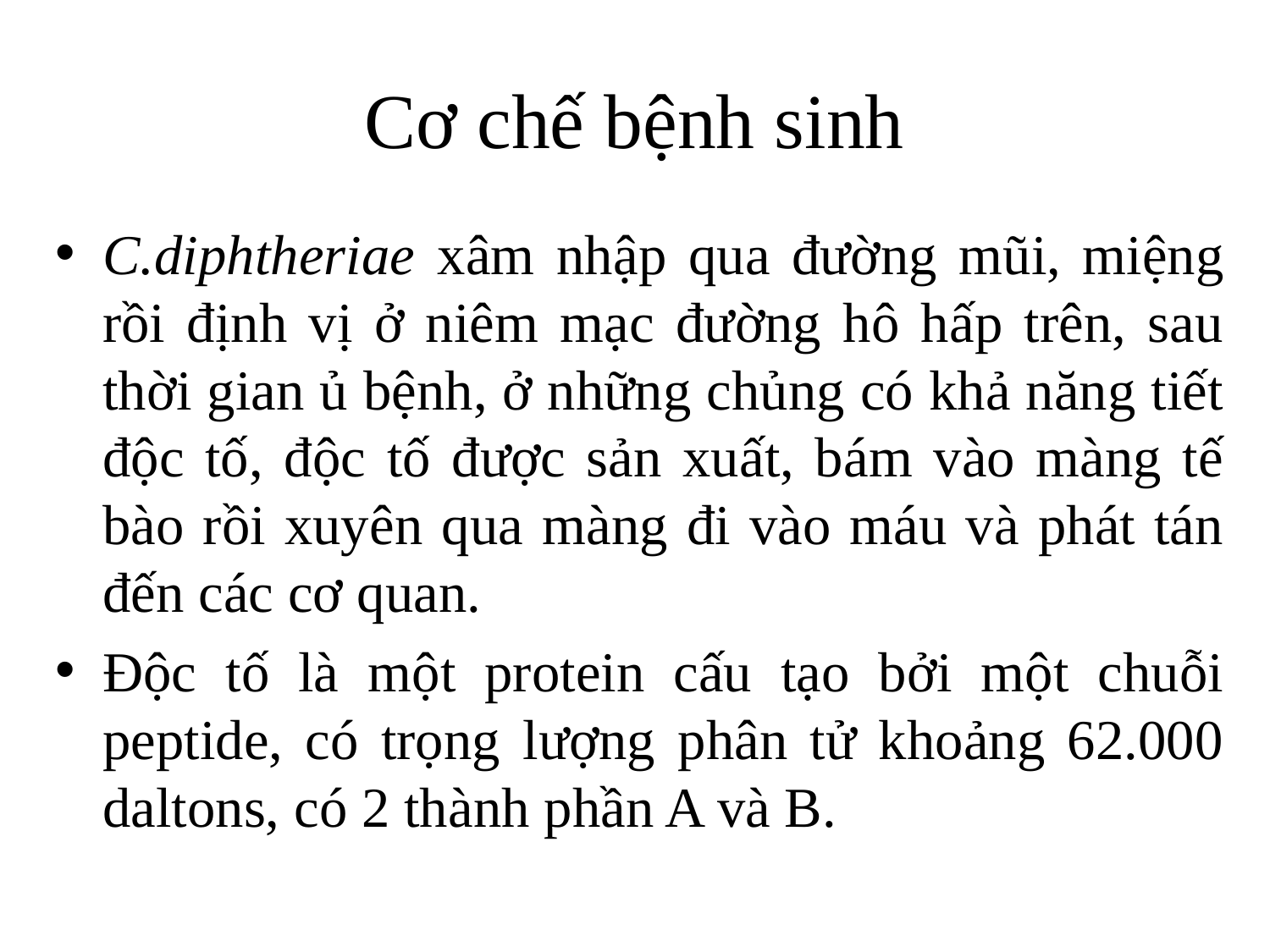

# Cơ chế bệnh sinh
C.diphtheriae xâm nhập qua đường mũi, miệng rồi định vị ở niêm mạc đường hô hấp trên, sau thời gian ủ bệnh, ở những chủng có khả năng tiết độc tố, độc tố được sản xuất, bám vào màng tế bào rồi xuyên qua màng đi vào máu và phát tán đến các cơ quan.
Độc tố là một protein cấu tạo bởi một chuỗi peptide, có trọng lượng phân tử khoảng 62.000 daltons, có 2 thành phần A và B.